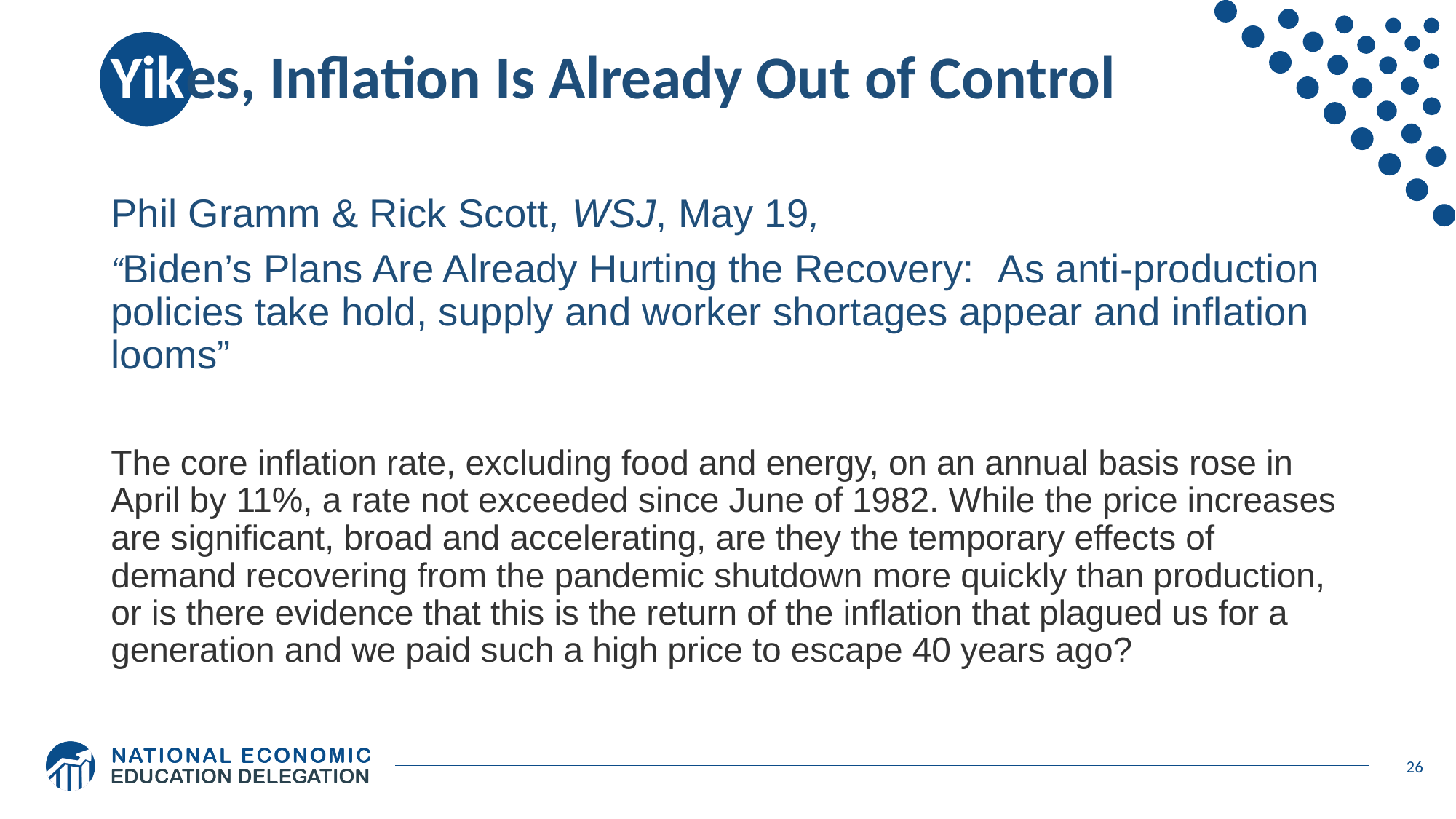

# Yikes, Inflation Is Already Out of Control
Phil Gramm & Rick Scott, WSJ, May 19,
“Biden’s Plans Are Already Hurting the Recovery:  As anti-production policies take hold, supply and worker shortages appear and inflation looms”

The core inflation rate, excluding food and energy, on an annual basis rose in April by 11%, a rate not exceeded since June of 1982. While the price increases are significant, broad and accelerating, are they the temporary effects of demand recovering from the pandemic shutdown more quickly than production, or is there evidence that this is the return of the inflation that plagued us for a generation and we paid such a high price to escape 40 years ago?

26